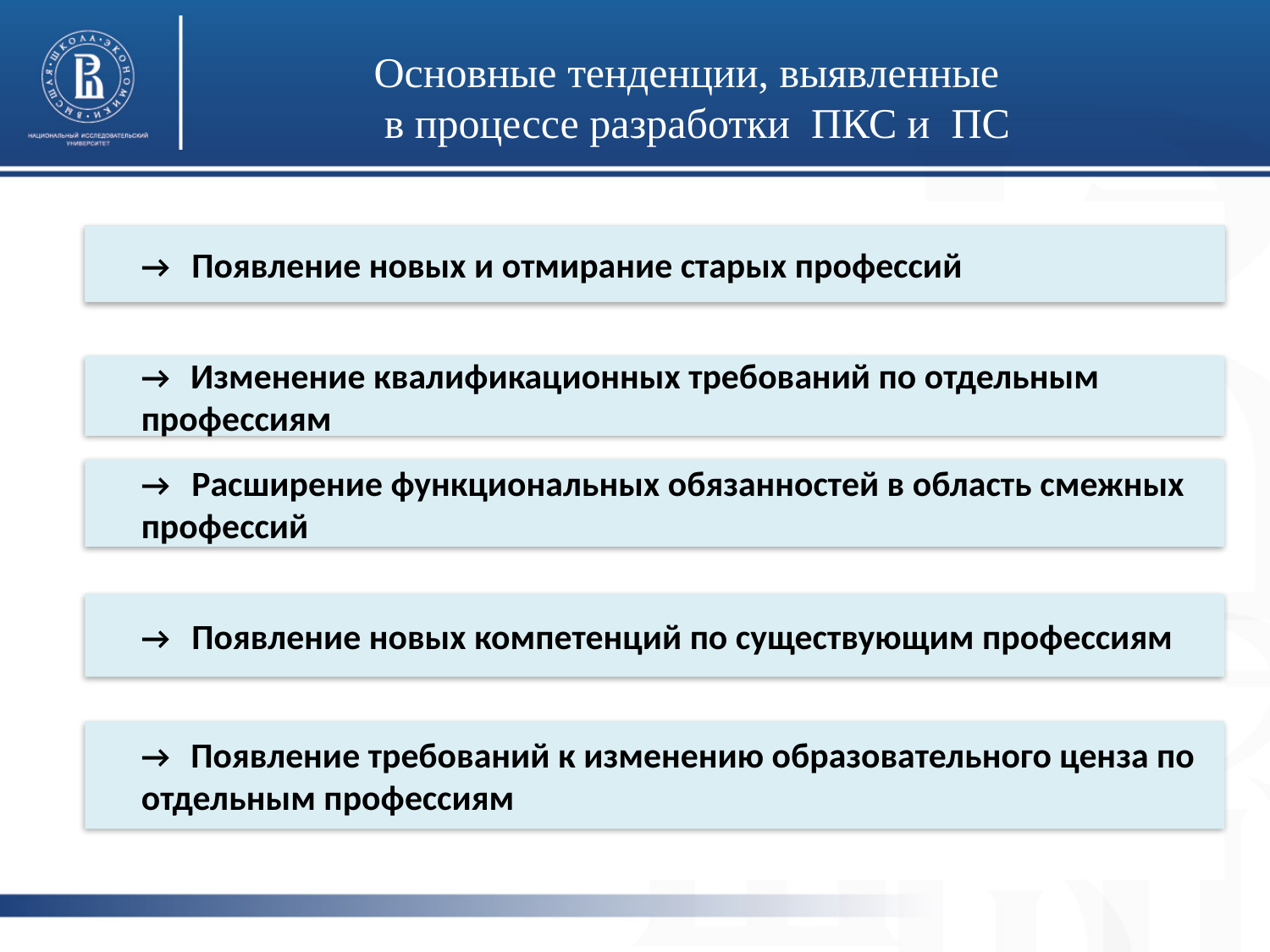

Основные тенденции, выявленные
 в процессе разработки  ПКС и  ПС
→   Появление новых и отмирание старых профессий
→   Изменение квалификационных требований по отдельным профессиям
→   Появление новых компетенций по существующим профессиям
→   Расширение функциональных обязанностей в область смежных профессий
→   Появление требований к изменению образовательного ценза по отдельным профессиям